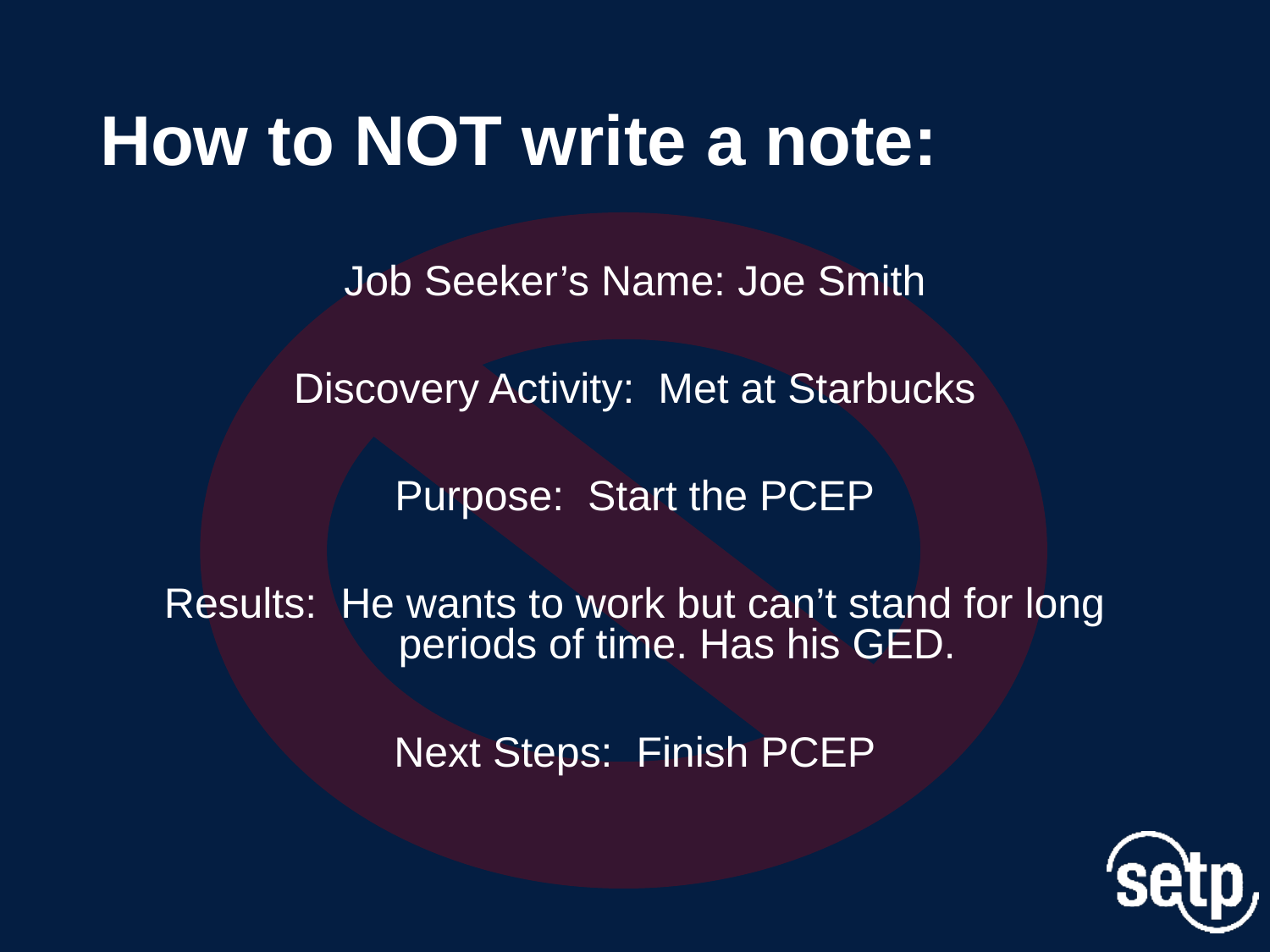

# How to NOT write a note:

Job Seeker’s Name: Joe Smith

Discovery Activity:  Met at Starbucks

Purpose:  Start the PCEP

Results:  He wants to work but can’t stand for long periods of time. Has his GED.

Next Steps:  Finish PCEP